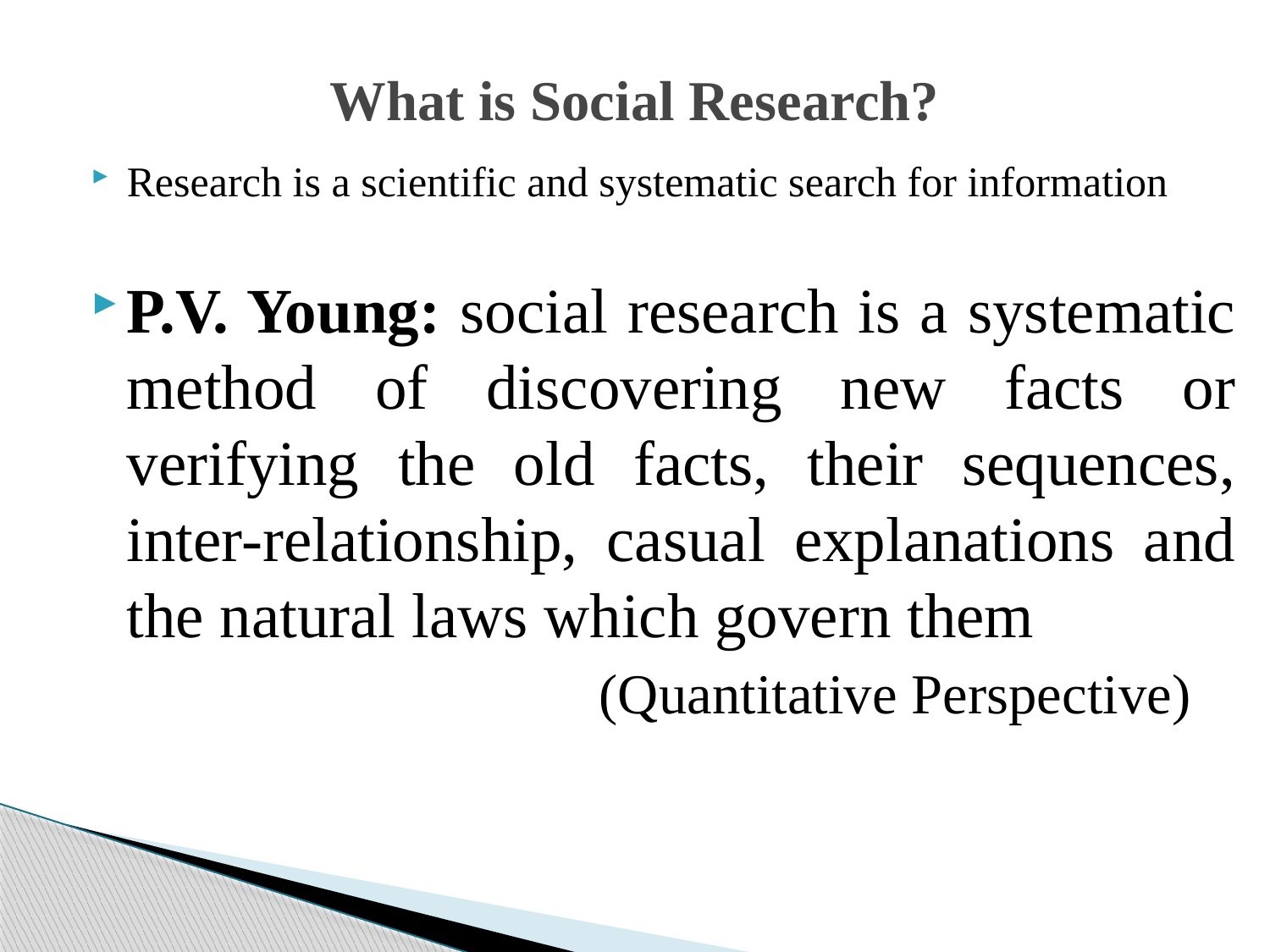

# What is Social Research?
Research is a scientific and systematic search for information

P.V. Young: social research is a systematic method of discovering new facts or verifying the old facts, their sequences, inter-relationship, casual explanations and the natural laws which govern them
				(Quantitative Perspective)